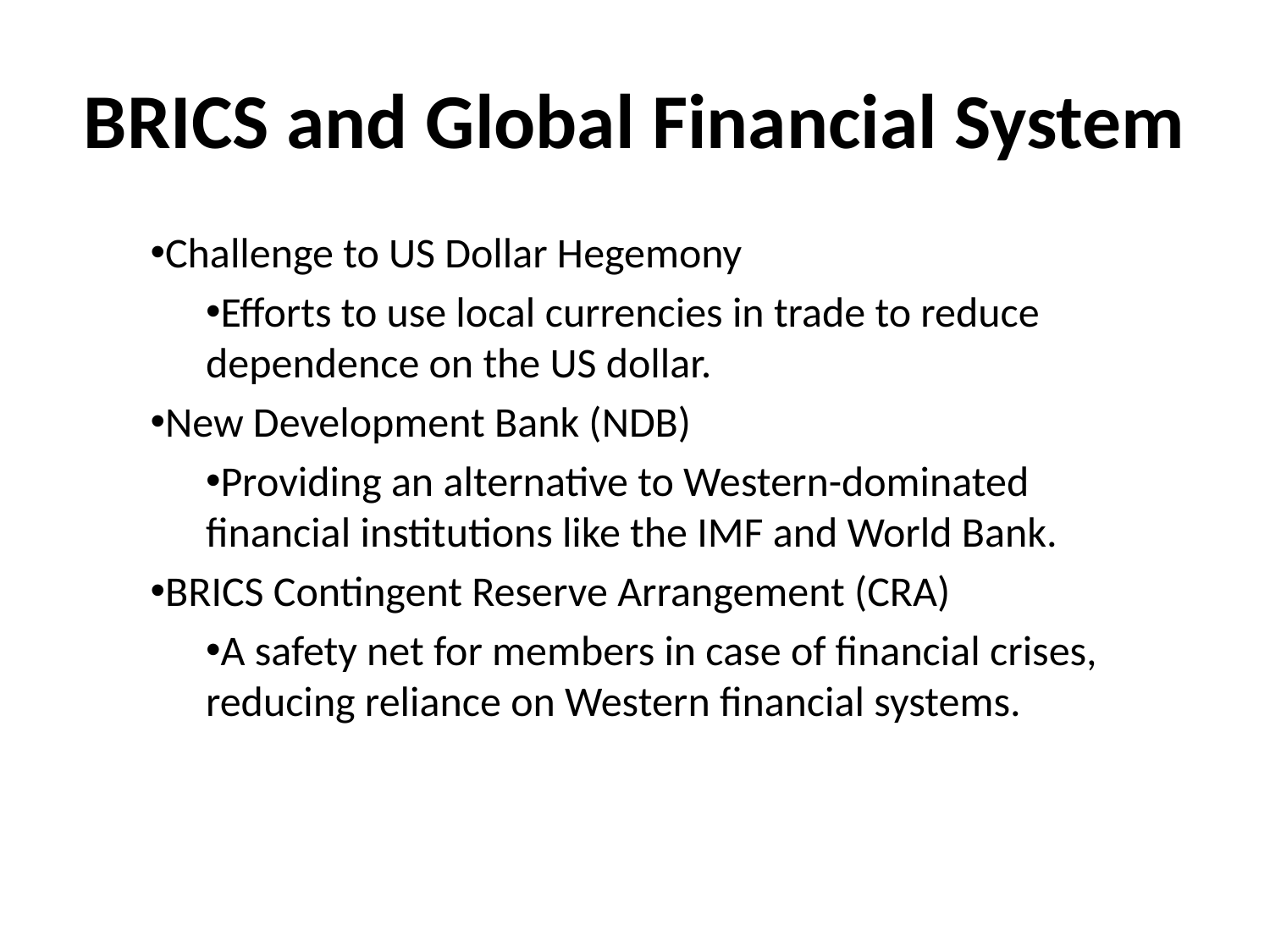

# BRICS and Global Financial System
Challenge to US Dollar Hegemony
Efforts to use local currencies in trade to reduce dependence on the US dollar.
New Development Bank (NDB)
Providing an alternative to Western-dominated financial institutions like the IMF and World Bank.
BRICS Contingent Reserve Arrangement (CRA)
A safety net for members in case of financial crises, reducing reliance on Western financial systems.